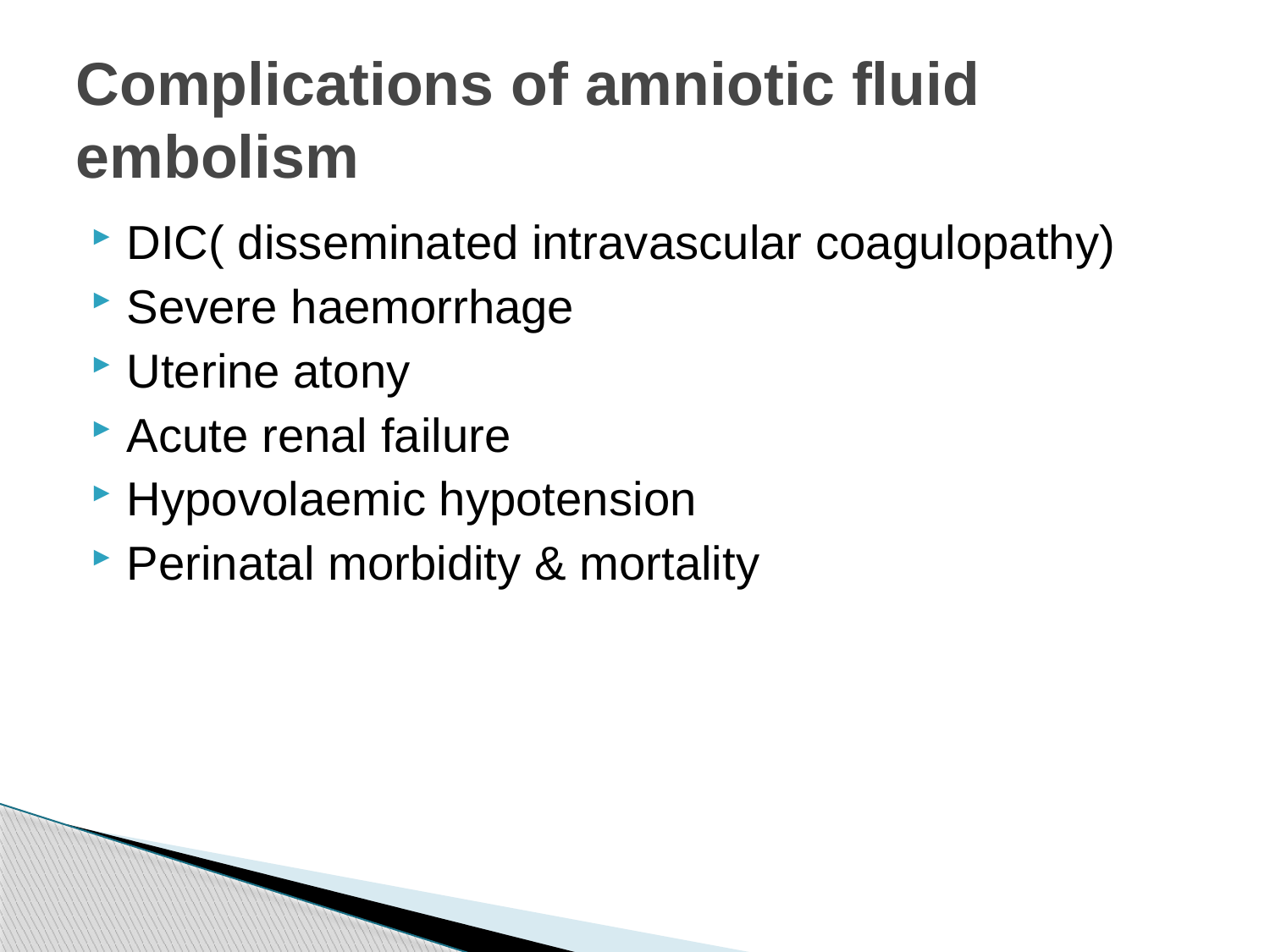

# Complications of amniotic fluid embolism
DIC( disseminated intravascular coagulopathy)
Severe haemorrhage
Uterine atony
Acute renal failure
Hypovolaemic hypotension
Perinatal morbidity & mortality